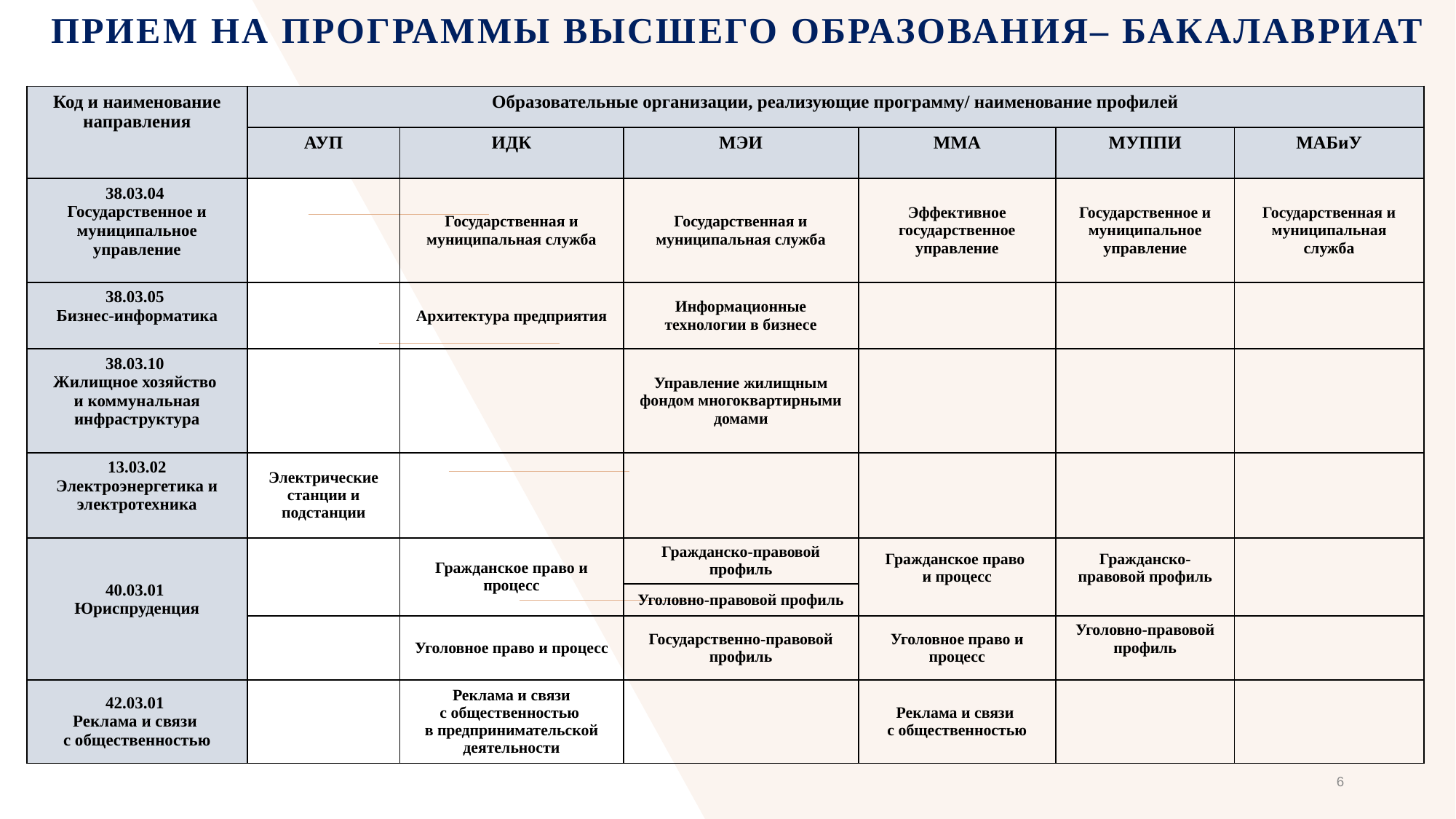

# Прием на программы Высшего образования– бакалавриат
| Код и наименование направления | Образовательные организации, реализующие программу/ наименование профилей |  |  |  |  |  |
| --- | --- | --- | --- | --- | --- | --- |
|  | АУП | ИДК | МЭИ | ММА | МУППИ | МАБиУ |
| 38.03.04 Государственное и муниципальное управление |  | Государственная и муниципальная служба | Государственная и муниципальная служба | Эффективное государственное управление | Государственное и муниципальное управление | Государственная и муниципальная служба |
| 38.03.05 Бизнес-информатика |  | Архитектура предприятия | Информационные технологии в бизнесе |  |  |  |
| 38.03.10 Жилищное хозяйство и коммунальная инфраструктура |  |  | Управление жилищным фондом многоквартирными домами |  |  |  |
| 13.03.02 Электроэнергетика и электротехника | Электрические станции и подстанции |  |  |  |  |  |
| 40.03.01 Юриспруденция |  | Гражданское право и процесс | Гражданско-правовой профиль | Гражданское право и процесс | Гражданско-правовой профиль |  |
|  |  |  | Уголовно-правовой профиль |  |  |  |
|  |  | Уголовное право и процесс | Государственно-правовой профиль | Уголовное право и процесс | Уголовно-правовой профиль |  |
| 42.03.01 Реклама и связи с общественностью |  | Реклама и связи с общественностью в предпринимательской деятельности |  | Реклама и связи с общественностью |  |  |
6